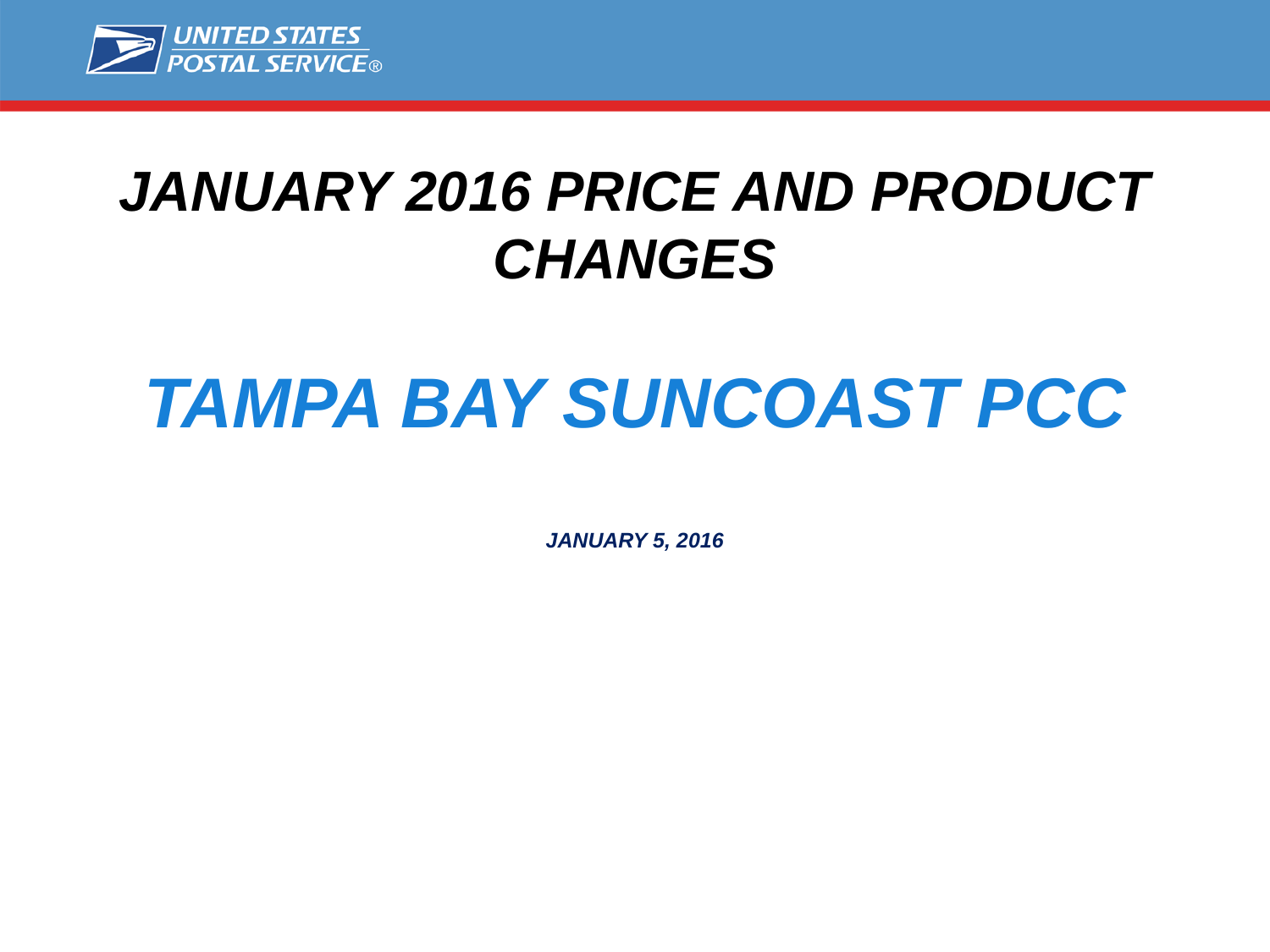

JANUARY 2016 PRICE AND PRODUCT CHANGES
TAMPA BAY SUNCOAST PCC
JANUARY 5, 2016